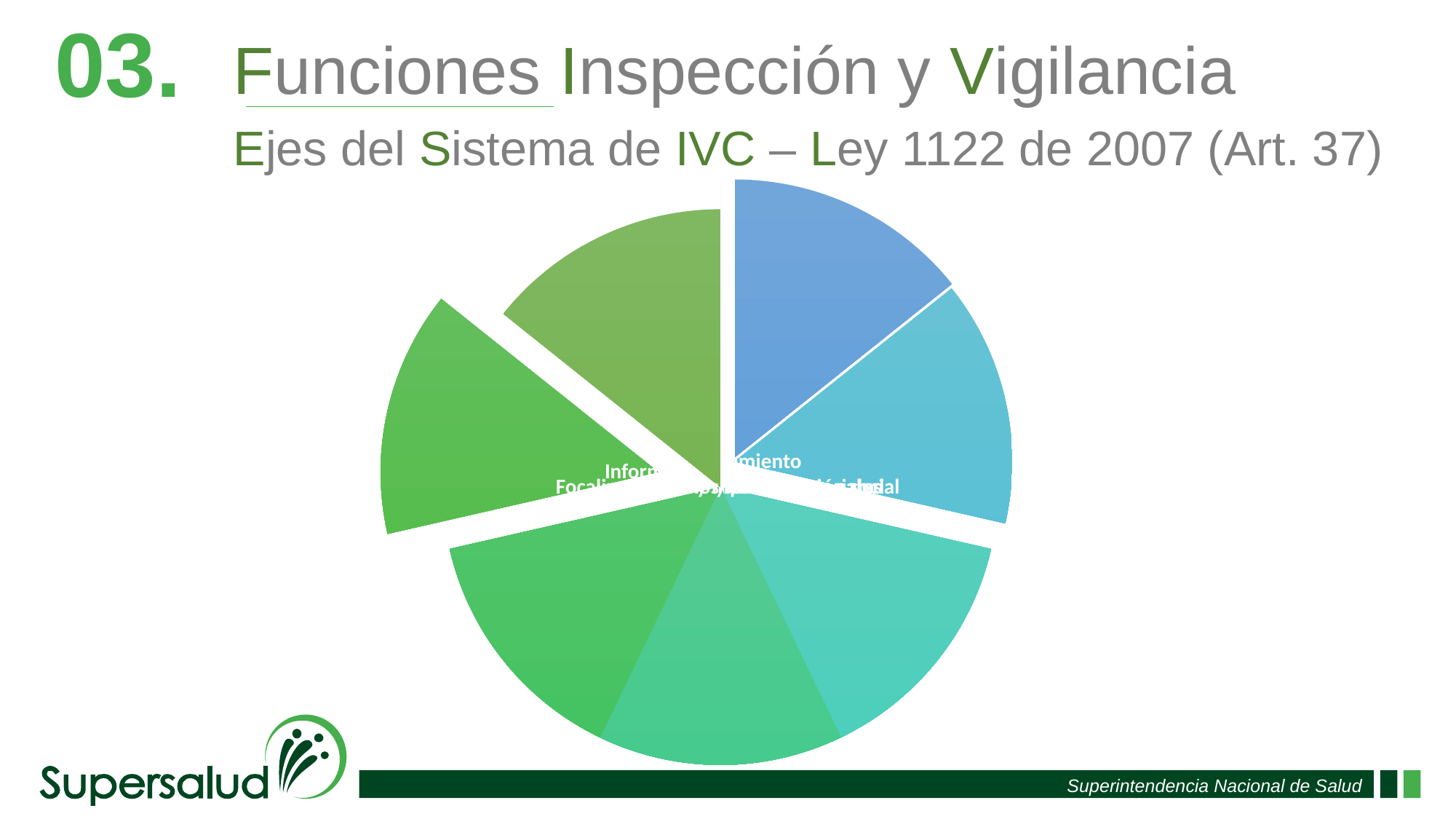

03.
Funciones Inspección y Vigilancia
Ejes del Sistema de IVC – Ley 1122 de 2007 (Art. 37)

Prestación de servicios de atención en salud pública
Aseguramiento
Financiamiento
Atención al usuario y participación social
Eje de acciones y medidas especiales
Información
Focalización de los subsidios en salud